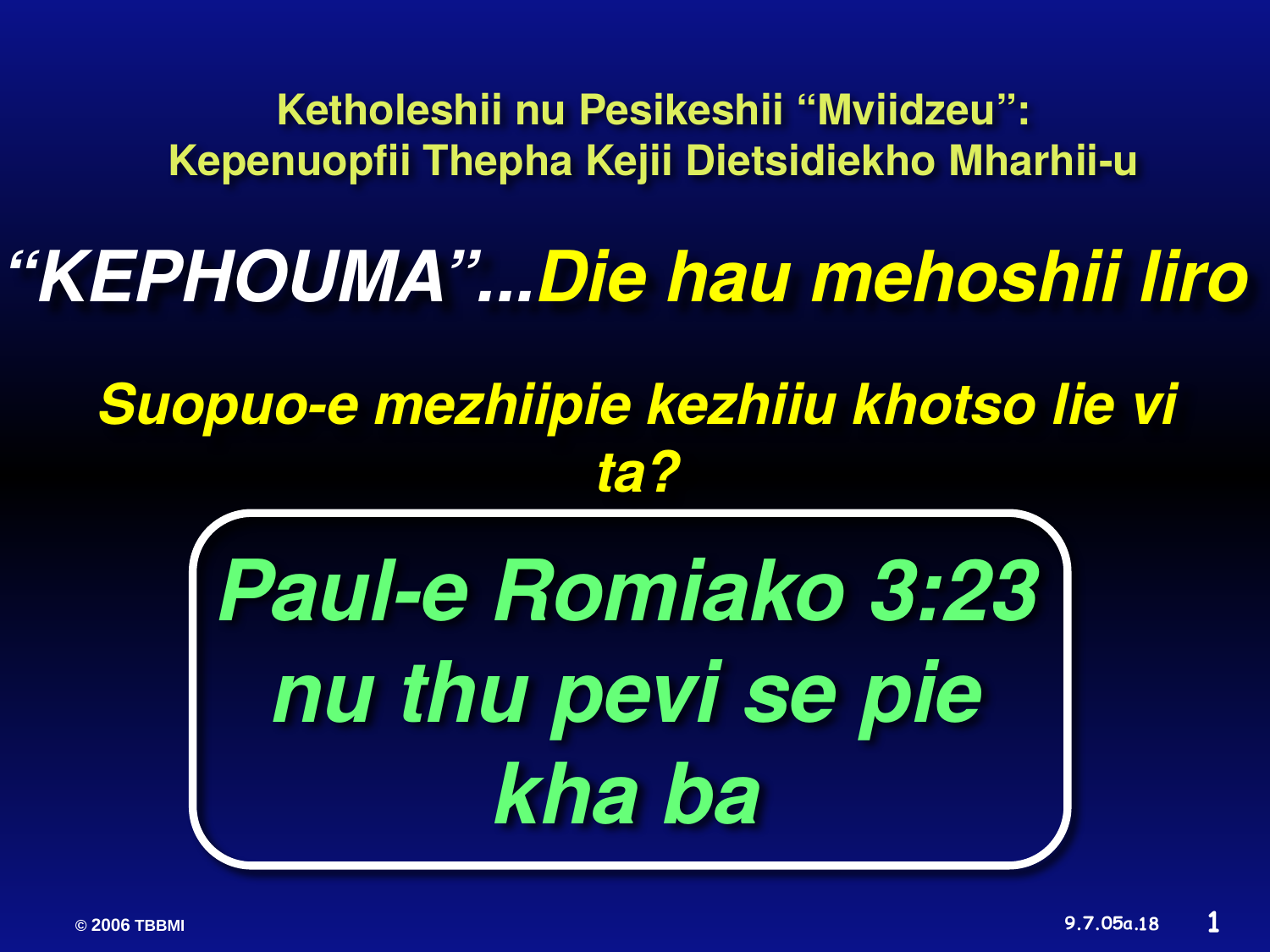

Ketholeshii nu Pesikeshii “Mviidzeu”:
Kepenuopfii Thepha Kejii Dietsidiekho Mharhii-u
 “KEPHOUMA”...Die hau mehoshii liro
Suopuo-e mezhiipie kezhiiu khotso lie vi ta?

Paul-e Romiako 3:23 nu thu pevi se pie kha ba

1
18